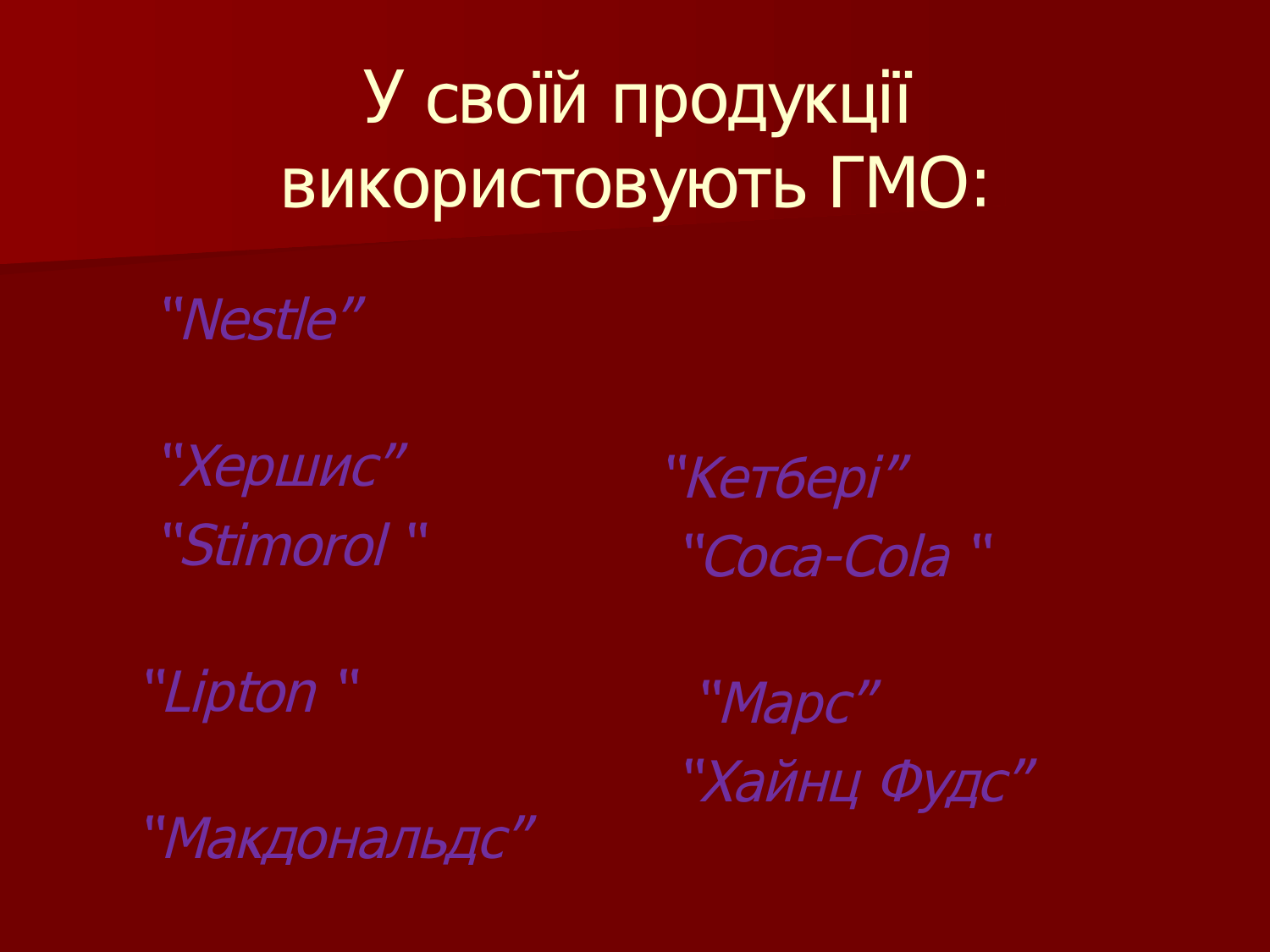

У своїй продукції використовують ГМО:
 “Nestle”
 “Хершис”
 “Stimorol “
“Lipton “
“Макдональдс”

“Кетбері”
 “Coca-Cola “
  “Марс”
 “Хайнц Фудс”